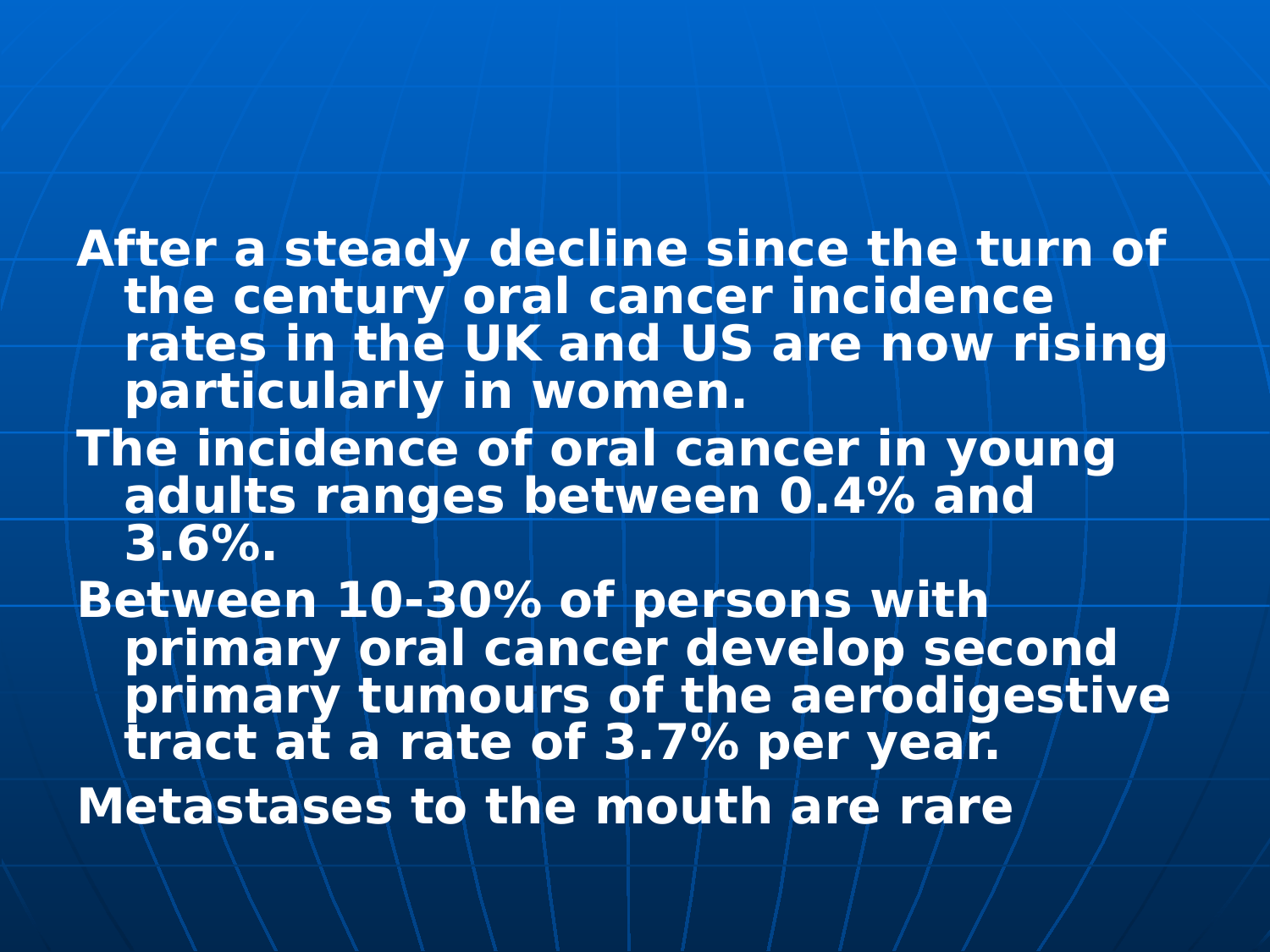

#
After a steady decline since the turn of the century oral cancer incidence rates in the UK and US are now rising particularly in women.
The incidence of oral cancer in young adults ranges between 0.4% and 3.6%.
Between 10-30% of persons with primary oral cancer develop second primary tumours of the aerodigestive tract at a rate of 3.7% per year.
Metastases to the mouth are rare